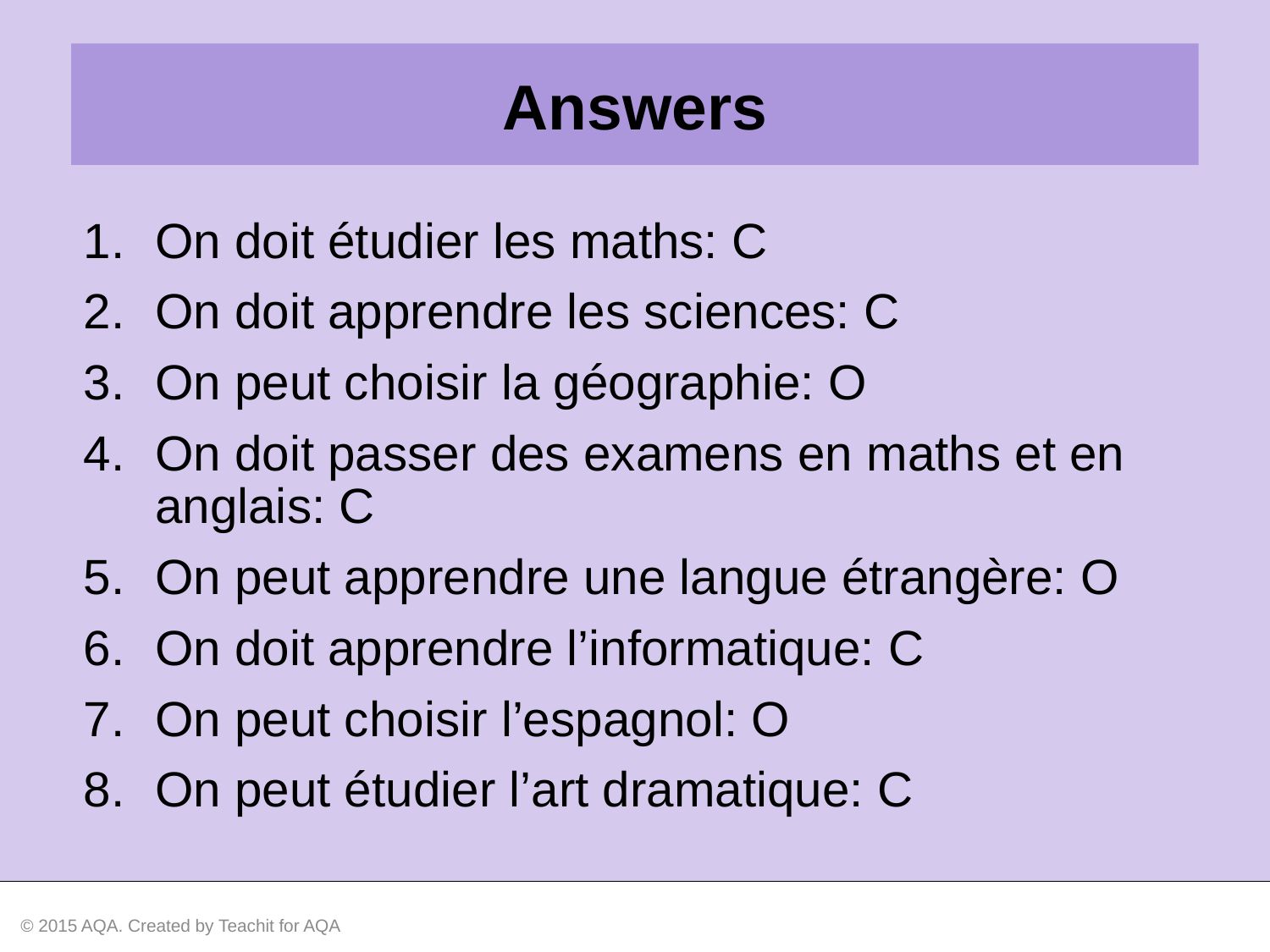

Answers
On doit étudier les maths: C
On doit apprendre les sciences: C
On peut choisir la géographie: O
On doit passer des examens en maths et en anglais: C
On peut apprendre une langue étrangère: O
On doit apprendre l’informatique: C
On peut choisir l’espagnol: O
On peut étudier l’art dramatique: C